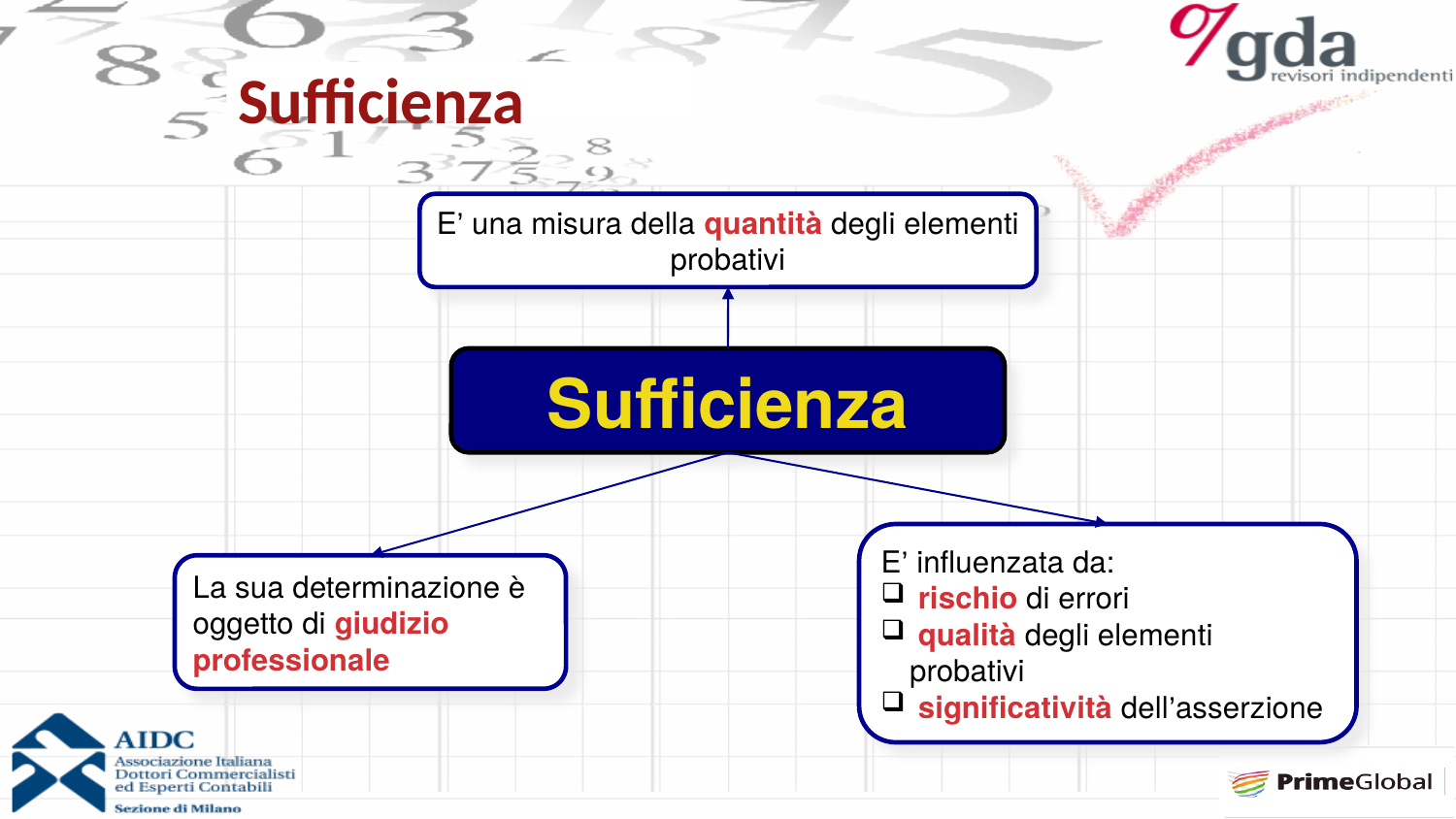

# Sufficienza
E’ una misura della quantità degli elementi probativi
Sufficienza
E’ influenzata da:
 rischio di errori
 qualità degli elementi probativi
 significatività dell’asserzione
La sua determinazione è oggetto di giudizio professionale